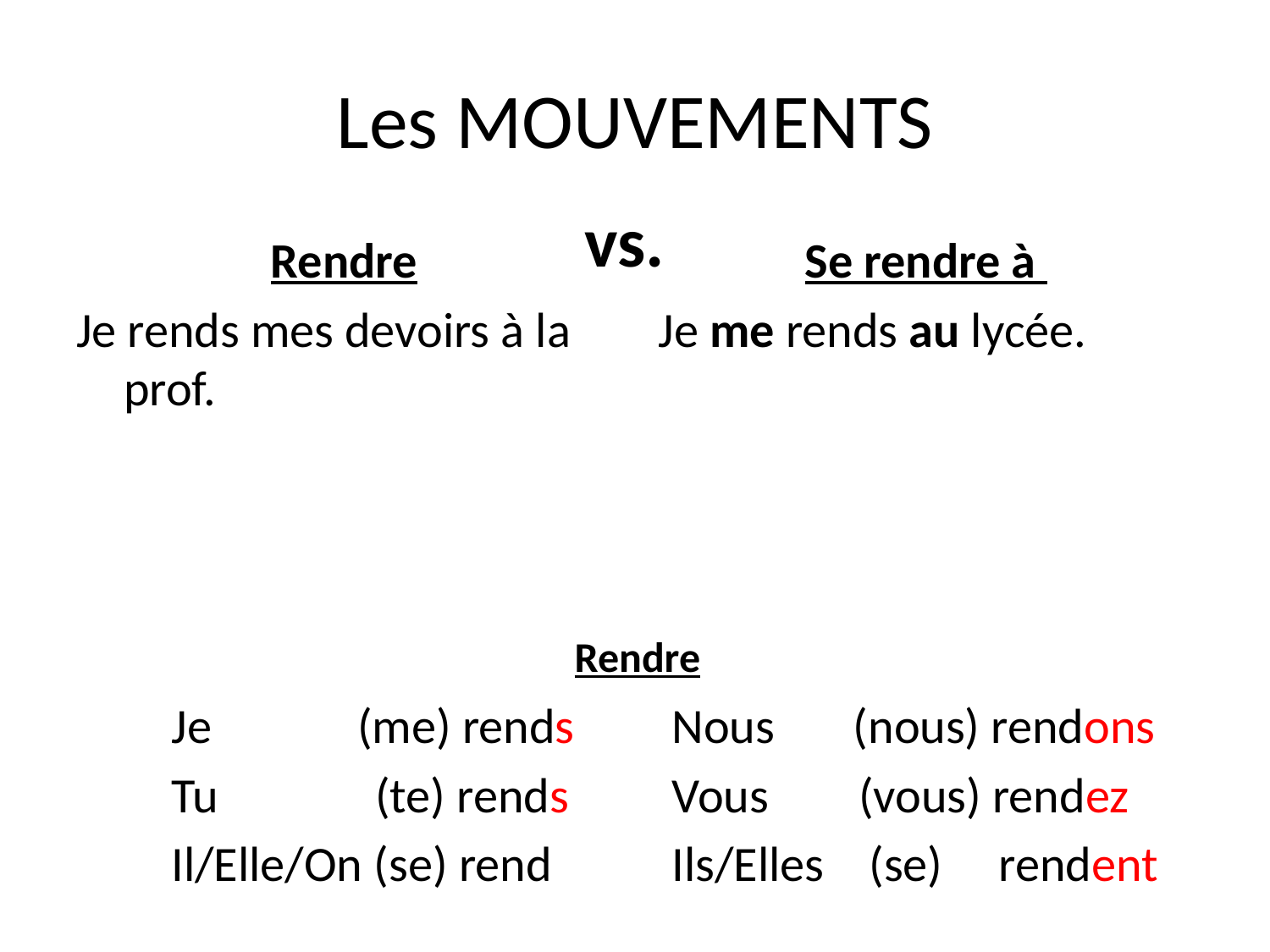

# Les MOUVEMENTS
vs.
Rendre
Je rends mes devoirs à la prof.

Se rendre à
Je me rends au lycée.

Rendre
Je             (me) rends
Tu              (te) rends
Il/Elle/On (se) rend

Nous       (nous) rendons
Vous        (vous) rendez
Ils/Elles    (se)     rendent